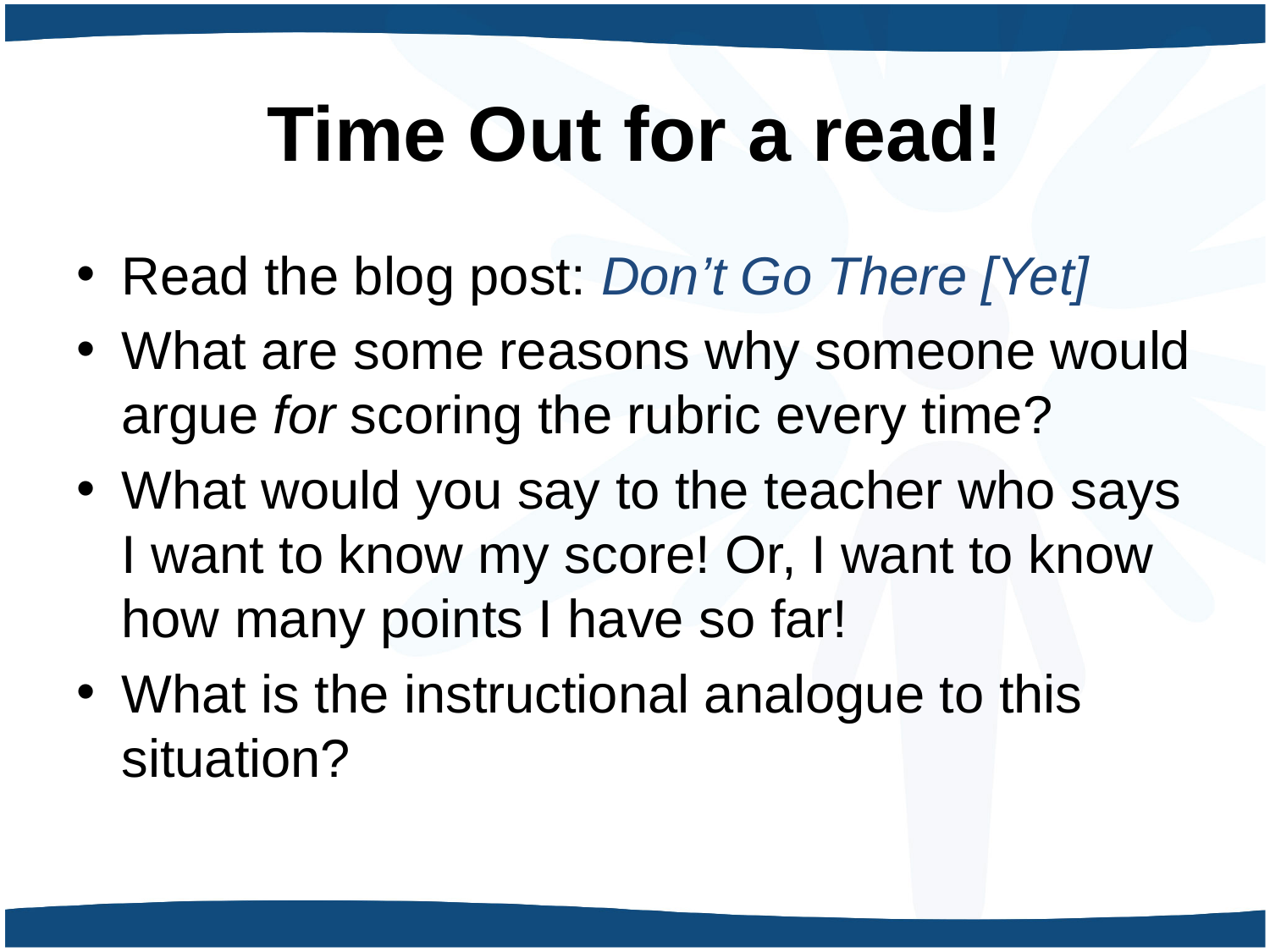

# Time Out for a read!
Read the blog post: Don’t Go There [Yet]
What are some reasons why someone would argue for scoring the rubric every time?
What would you say to the teacher who says I want to know my score! Or, I want to know how many points I have so far!
What is the instructional analogue to this situation?